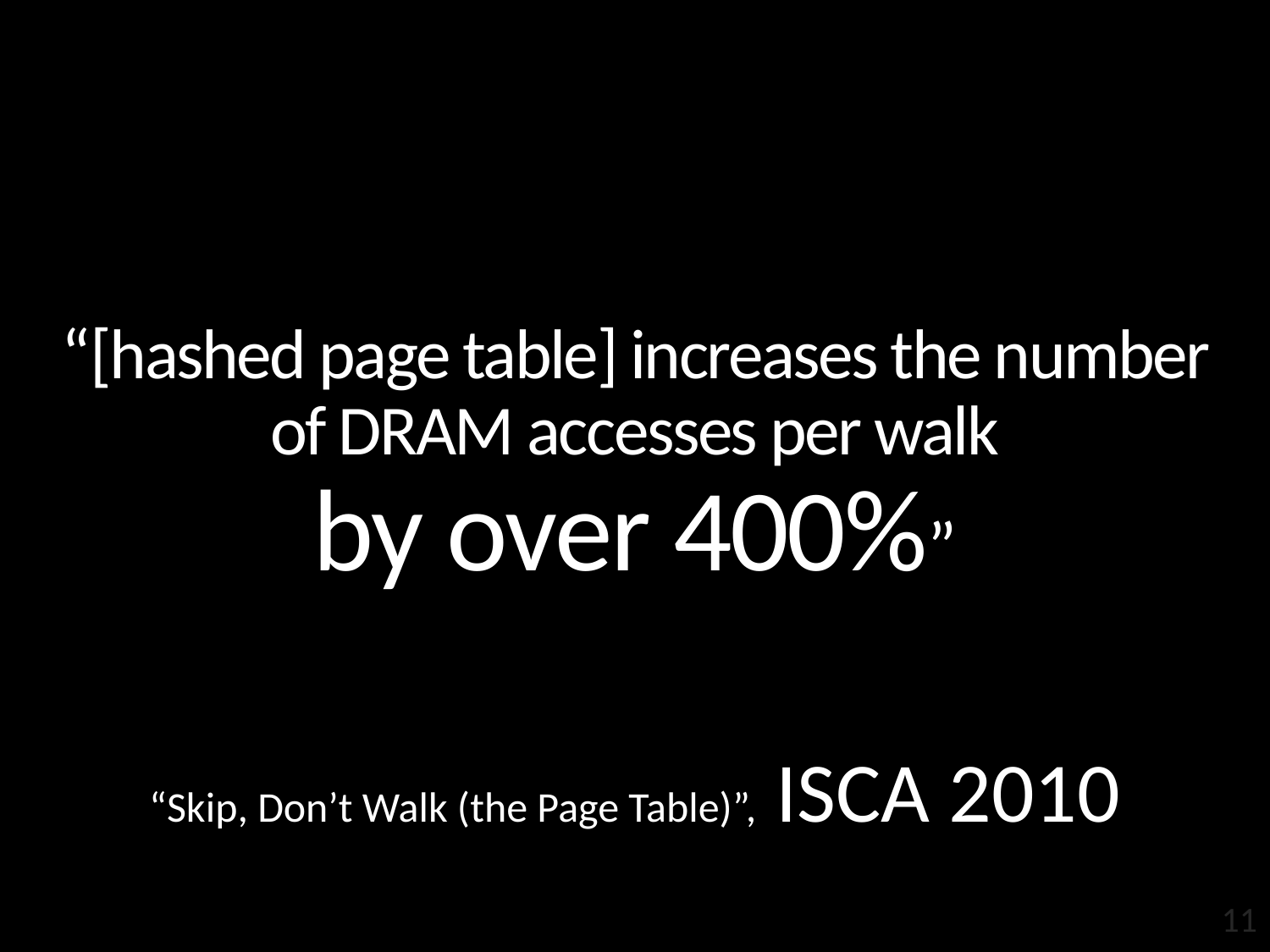

# “[hashed page table] increases the number of DRAM accesses per walk by over 400%”

“Skip, Don’t Walk (the Page Table)”, ISCA 2010